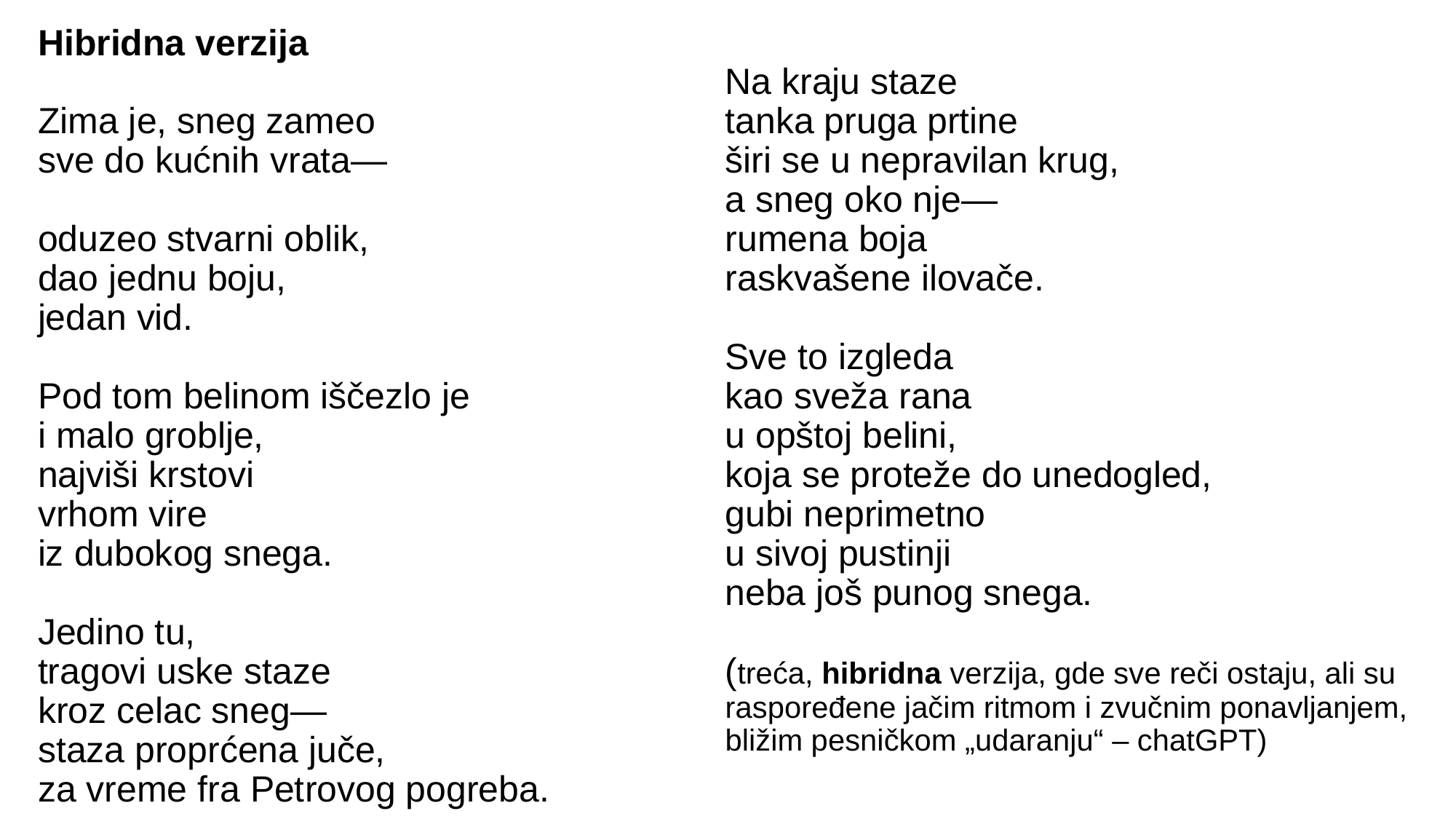

# Hibridna verzija Zima je, sneg zameo sve do kućnih vrata— oduzeo stvarni oblik, dao jednu boju, jedan vid. Pod tom belinom iščezlo je i malo groblje, najviši krstovi vrhom vire iz dubokog snega. Jedino tu, tragovi uske staze kroz celac sneg— staza proprćena juče, za vreme fra Petrovog pogreba. Na kraju staze tanka pruga prtine širi se u nepravilan krug, a sneg oko nje— rumena boja raskvašene ilovače. Sve to izgleda kao sveža rana u opštoj belini, koja se proteže do unedogled, gubi neprimetno u sivoj pustinji neba još punog snega. (treća, hibridna verzija, gde sve reči ostaju, ali su raspoređene jačim ritmom i zvučnim ponavljanjem, bližim pesničkom „udaranju“ – chatGPT)